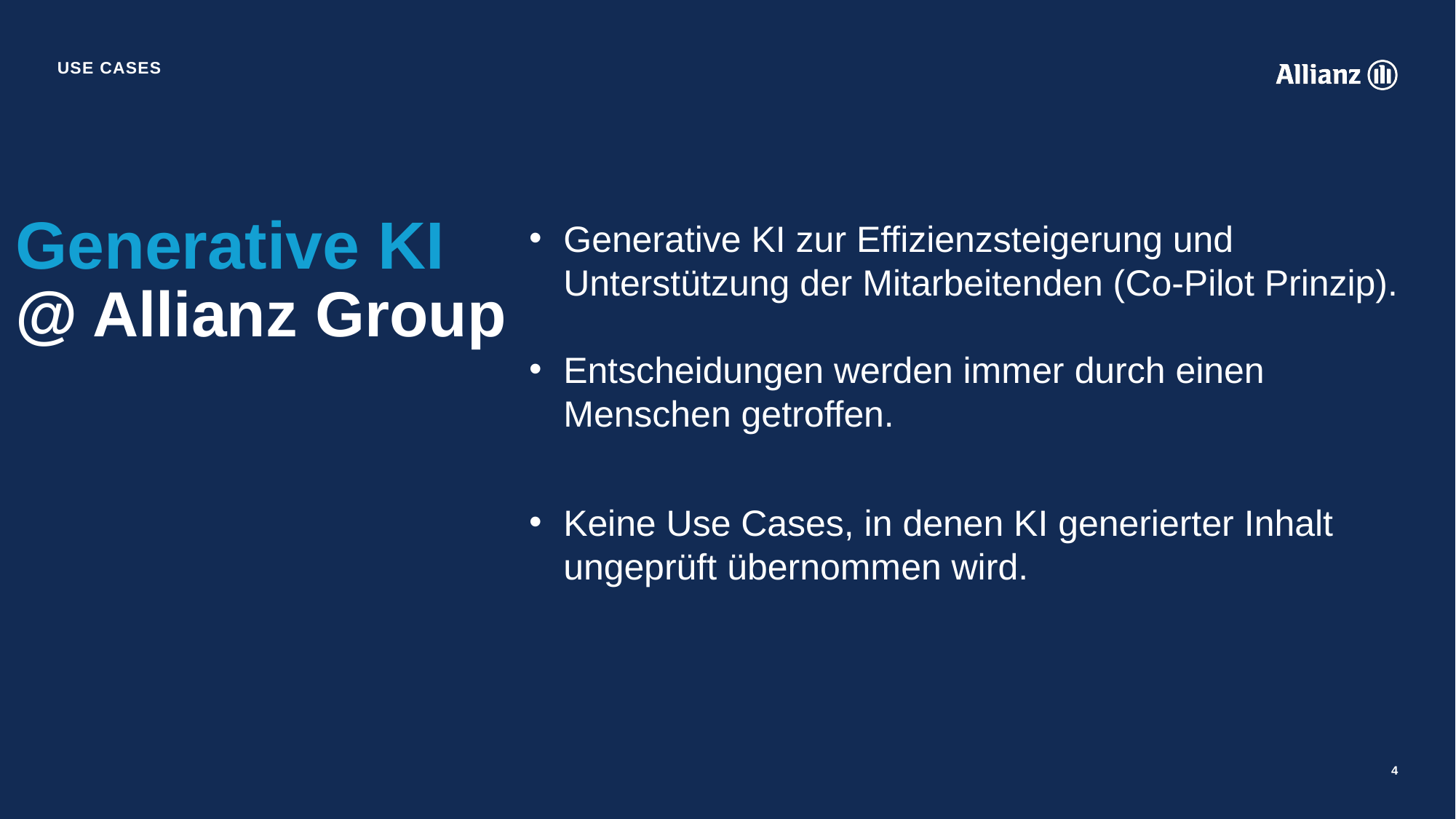

Use Cases

# Generative KI @ Allianz Group
Generative KI zur Effizienzsteigerung und Unterstützung der Mitarbeitenden (Co-Pilot Prinzip).

Entscheidungen werden immer durch einen Menschen getroffen.

Keine Use Cases, in denen KI generierter Inhalt ungeprüft übernommen wird.

4